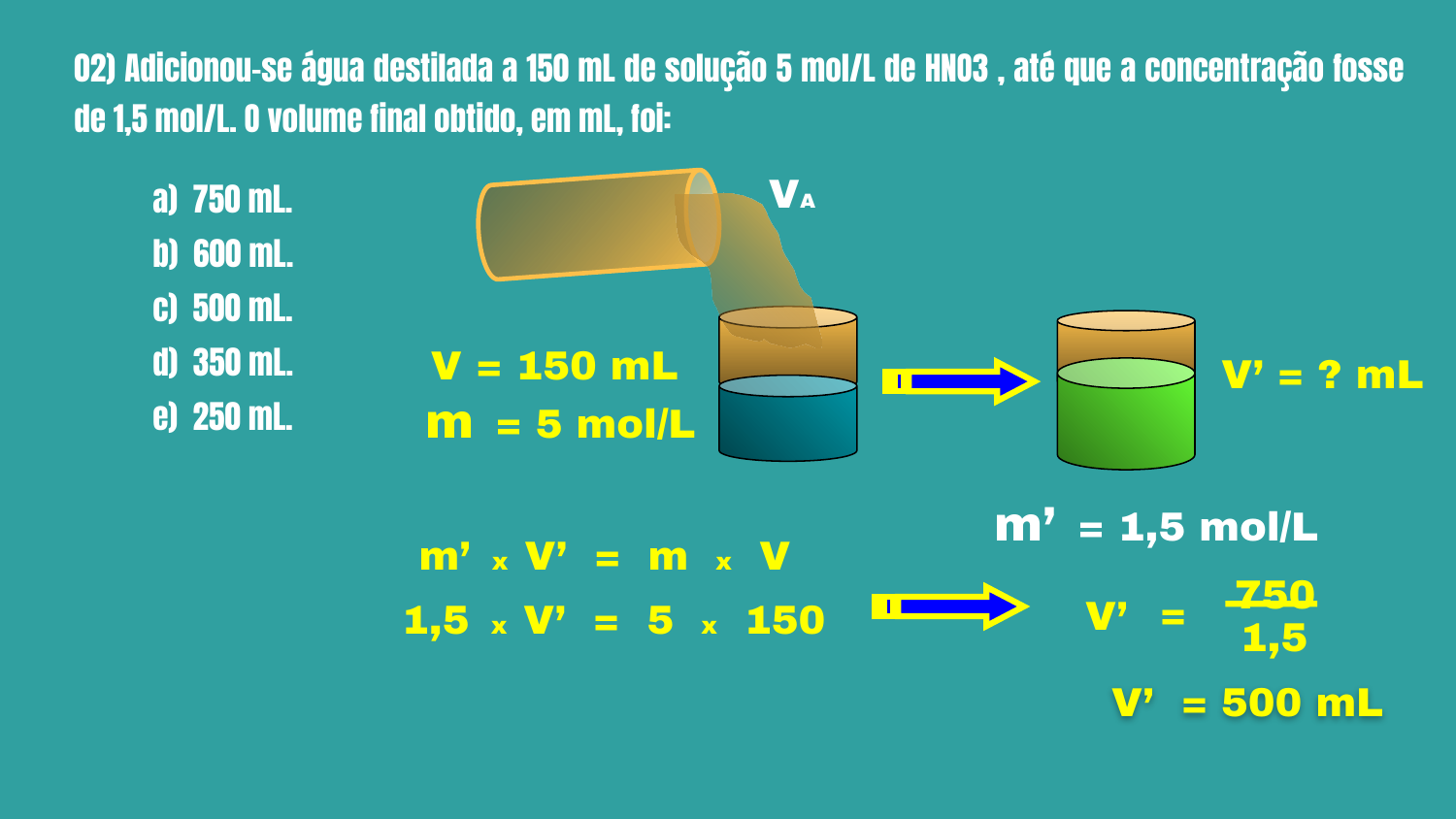

02) Adicionou-se água destilada a 150 mL de solução 5 mol/L de HNO3 , até que a concentração fosse de 1,5 mol/L. O volume final obtido, em mL, foi:

a)  750 mL.
b)  600 mL.
c)  500 mL.
d)  350 mL.
e)  250 mL.
VA

V = 150 mL
V’ = ? mL

m = 5 mol/L

m’ = 1,5 mol/L
m’  x  V’  =  m  x  V
750
=
V’
1,5  x  V’  =  5  x  150

1,5

V’  = 500 mL